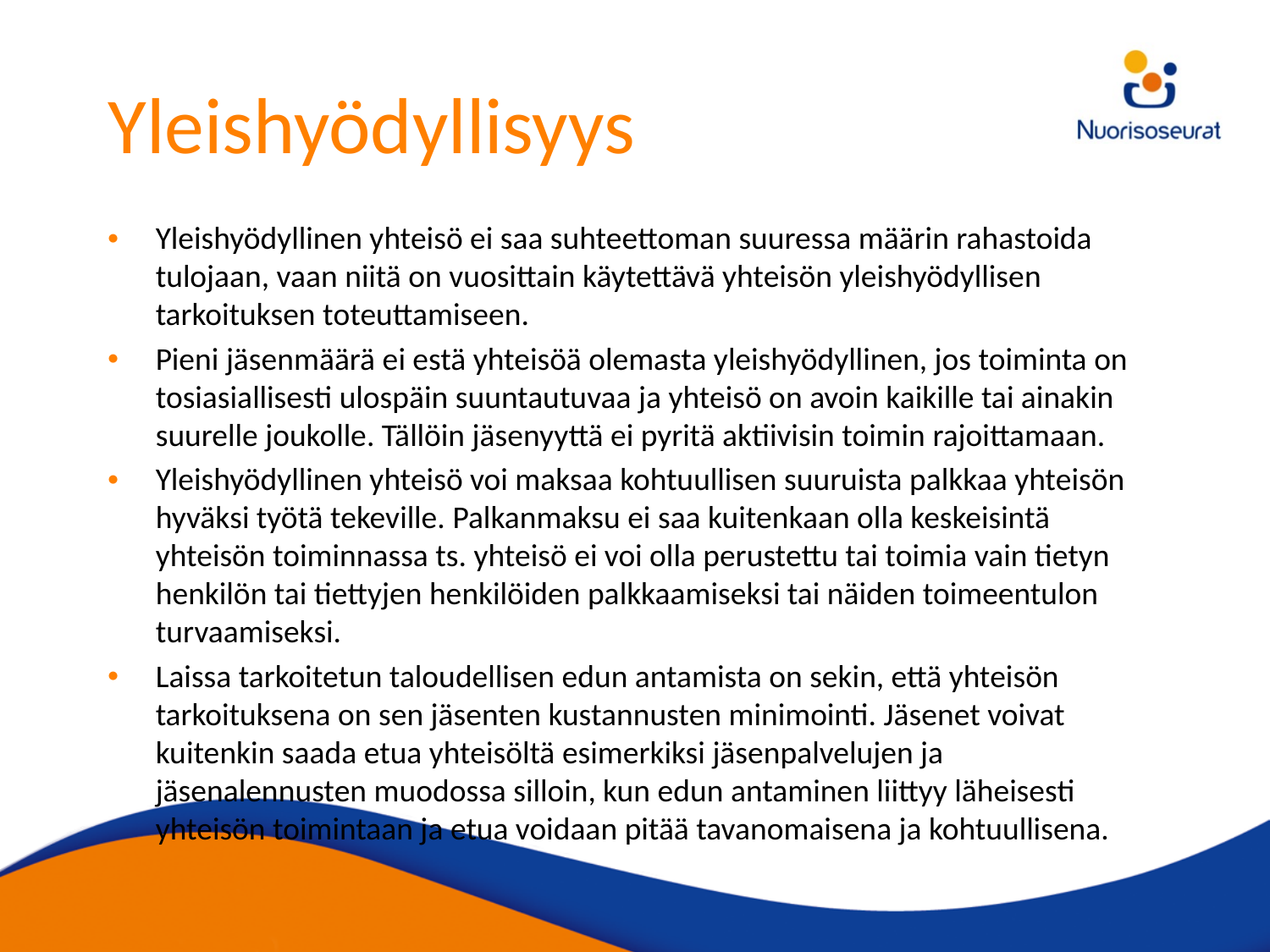

# Yleishyödyllisyys
Yleishyödyllinen yhteisö ei saa suhteettoman suuressa määrin rahastoida tulojaan, vaan niitä on vuosittain käytettävä yhteisön yleishyödyllisen tarkoituksen toteuttamiseen.
Pieni jäsenmäärä ei estä yhteisöä olemasta yleishyödyllinen, jos toiminta on tosiasiallisesti ulospäin suuntautuvaa ja yhteisö on avoin kaikille tai ainakin suurelle joukolle. Tällöin jäsenyyttä ei pyritä aktiivisin toimin rajoittamaan.
Yleishyödyllinen yhteisö voi maksaa kohtuullisen suuruista palkkaa yhteisön hyväksi työtä tekeville. Palkanmaksu ei saa kuitenkaan olla keskeisintä yhteisön toiminnassa ts. yhteisö ei voi olla perustettu tai toimia vain tietyn henkilön tai tiettyjen henkilöiden palkkaamiseksi tai näiden toimeentulon turvaamiseksi.
Laissa tarkoitetun taloudellisen edun antamista on sekin, että yhteisön tarkoituksena on sen jäsenten kustannusten minimointi. Jäsenet voivat kuitenkin saada etua yhteisöltä esimerkiksi jäsenpalvelujen ja jäsenalennusten muodossa silloin, kun edun antaminen liittyy läheisesti yhteisön toimintaan ja etua voidaan pitää tavanomaisena ja kohtuullisena.